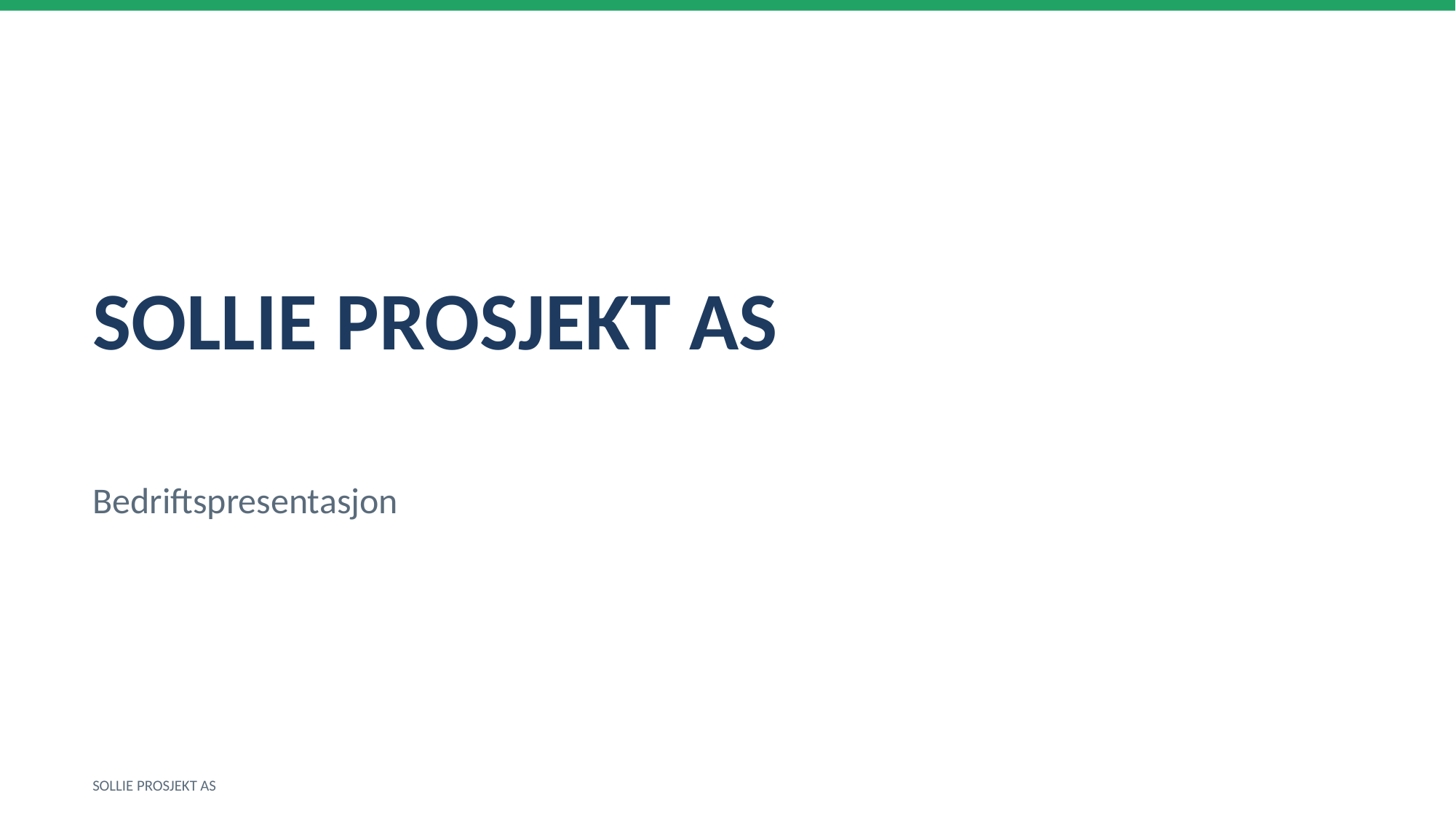

SOLLIE PROSJEKT AS
Bedriftspresentasjon
SOLLIE PROSJEKT AS